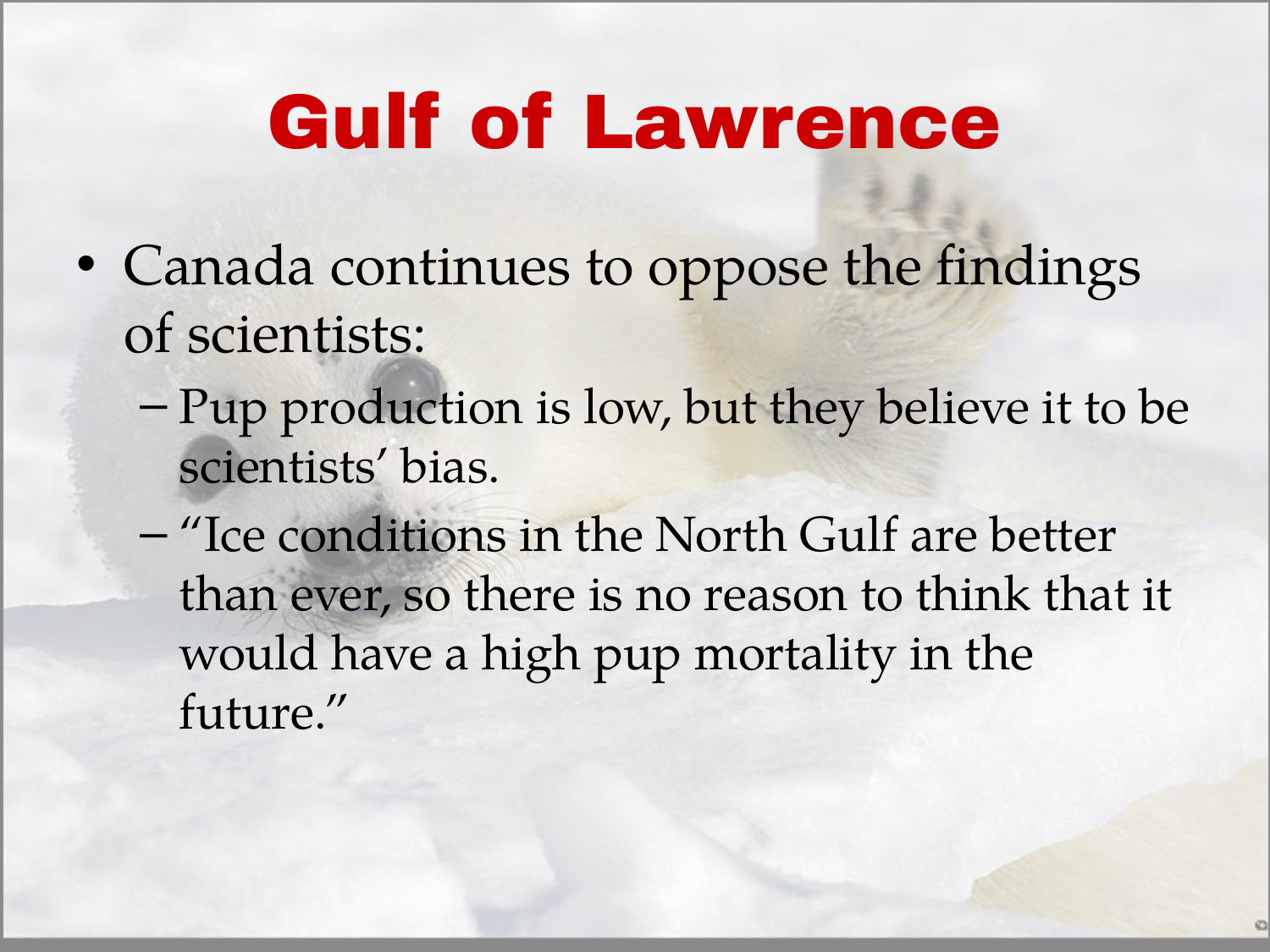

# Gulf of Lawrence
Canada continues to oppose the findings of scientists:
Pup production is low, but they believe it to be scientists’ bias.
“Ice conditions in the North Gulf are better than ever, so there is no reason to think that it would have a high pup mortality in the future.”